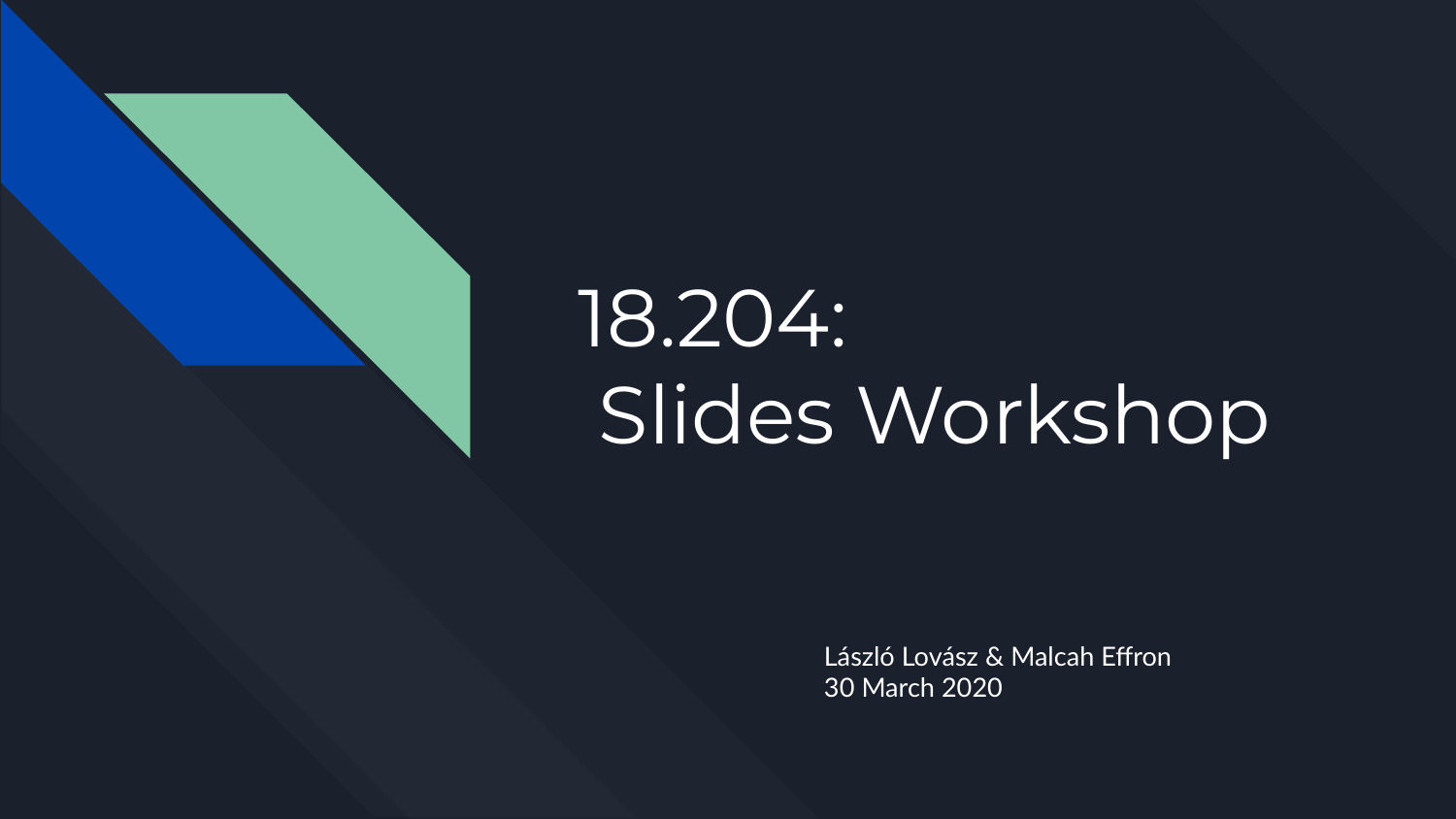

# 18.204:
 Slides Workshop
László Lovász & Malcah Effron
30 March 2020